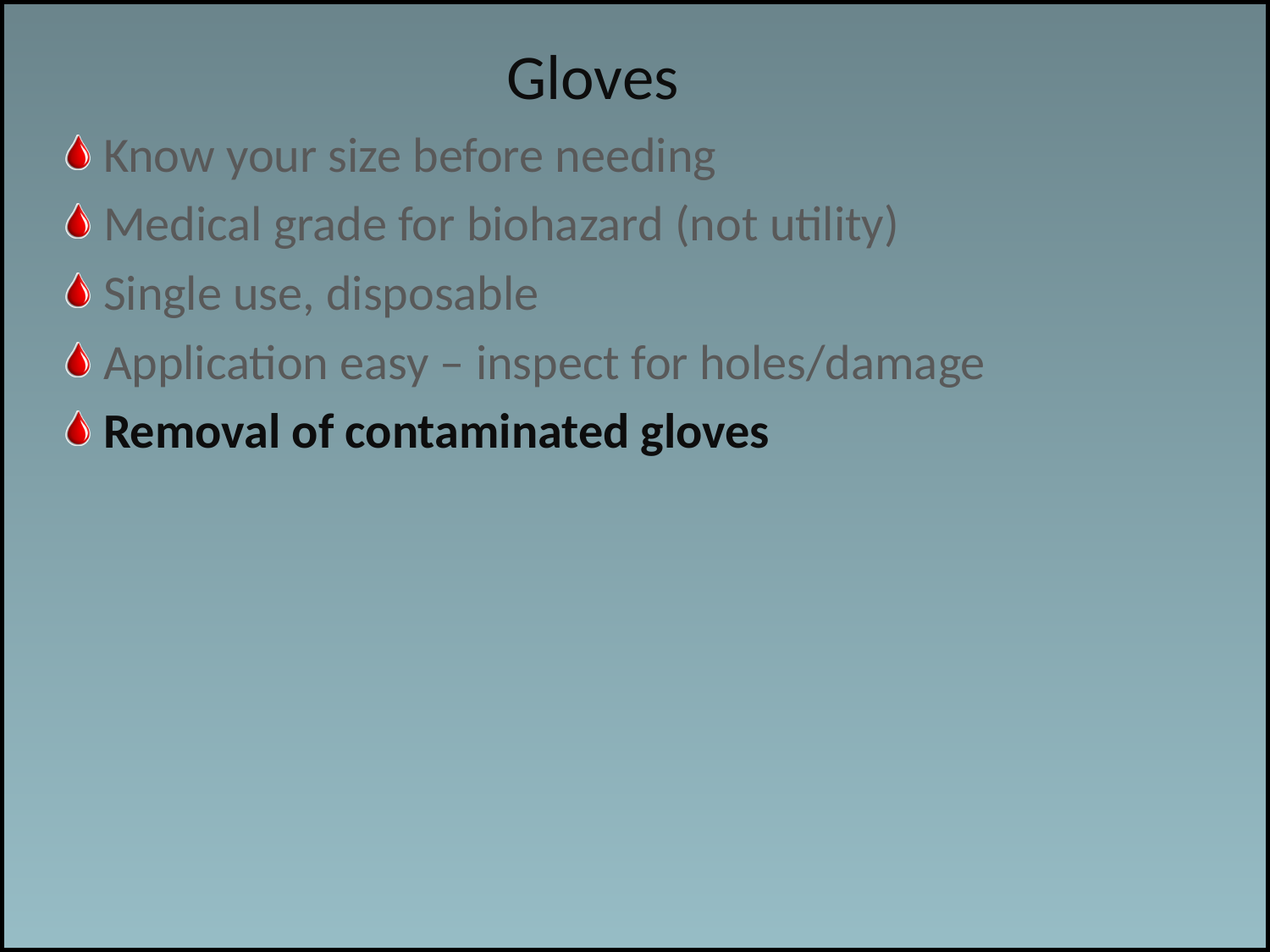

Gloves
Work associated risks
Know your size before needing
Medical grade for biohazard (not utility)
Single use, disposable
Application easy – inspect for holes/damage
Removal of contaminated gloves
#